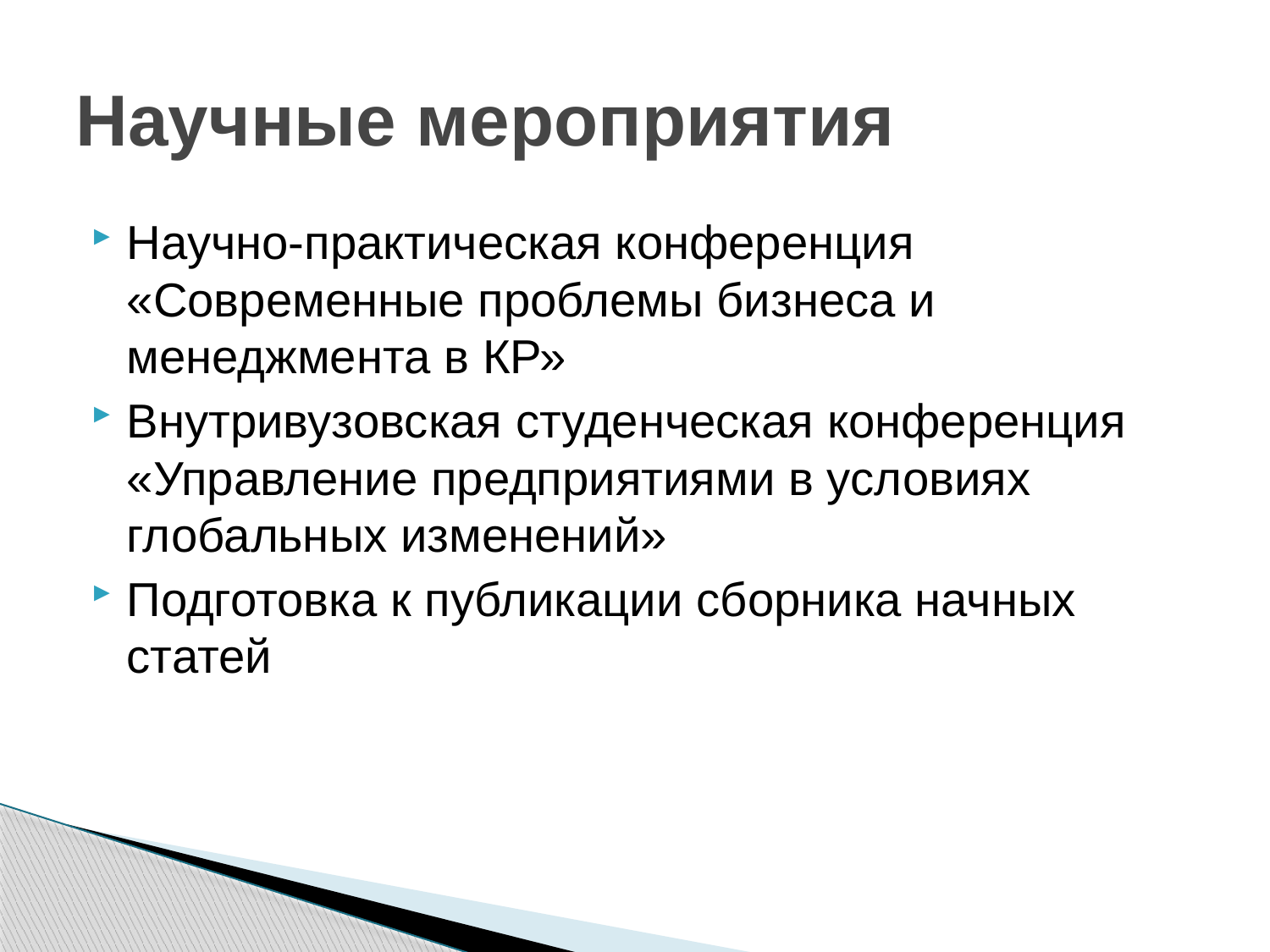

# Научные мероприятия
Научно-практическая конференция «Современные проблемы бизнеса и менеджмента в КР»
Внутривузовская студенческая конференция «Управление предприятиями в условиях глобальных изменений»
Подготовка к публикации сборника начных статей